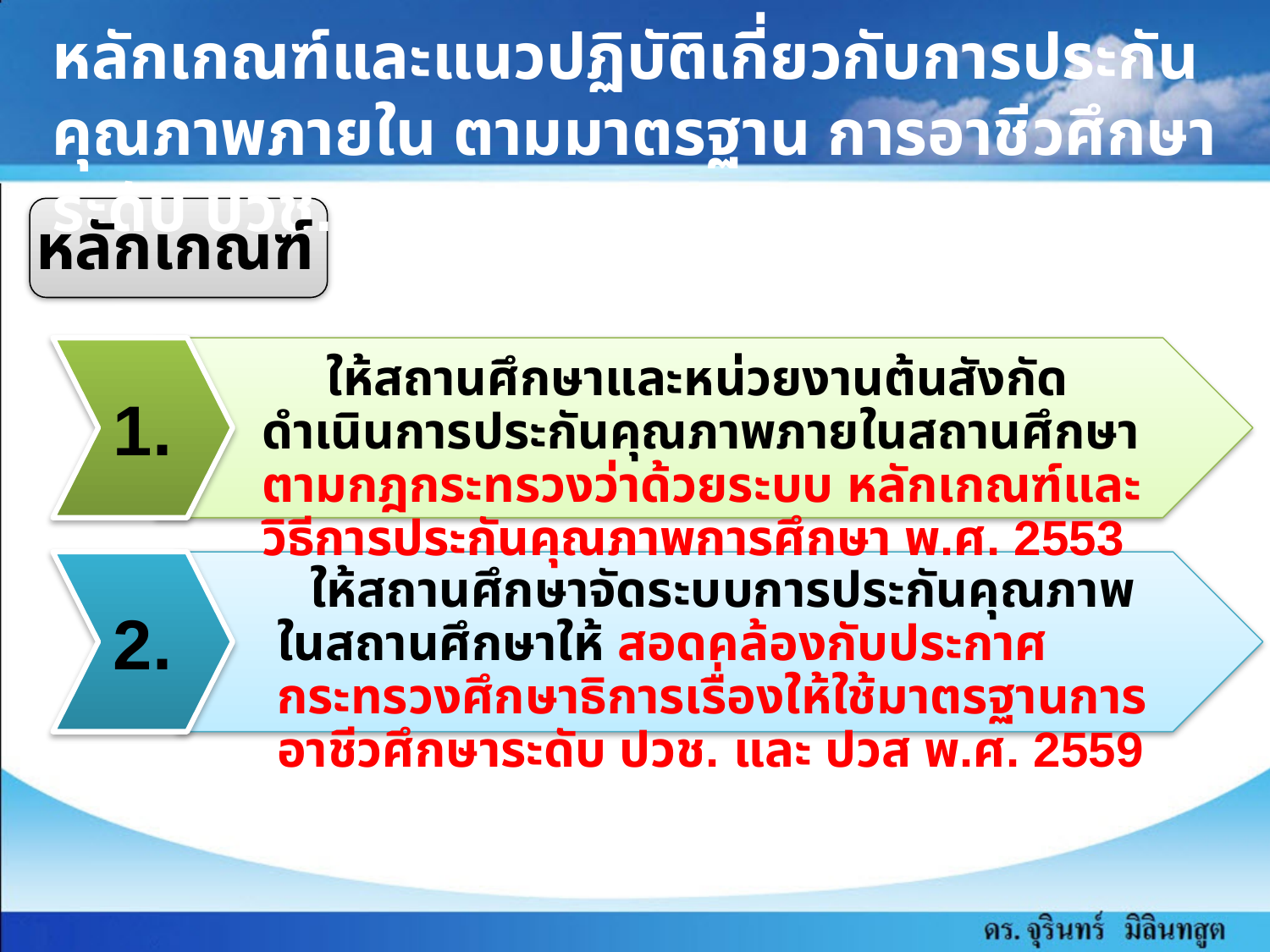

หลักเกณฑ์และแนวปฏิบัติเกี่ยวกับการประกันคุณภาพภายใน ตามมาตรฐาน การอาชีวศึกษาระดับ ปวช. และ ปวส. พ.ศ. 2559

หลักเกณฑ์
1.

     ให้สถานศึกษาและหน่วยงานต้นสังกัด ดำเนินการประกันคุณภาพภายในสถานศึกษา ตามกฎกระทรวงว่าด้วยระบบ หลักเกณฑ์และวิธีการประกันคุณภาพการศึกษา พ.ศ. 2553
2.

     ให้สถานศึกษาจัดระบบการประกันคุณภาพในสถานศึกษาให้ สอดคล้องกับประกาศกระทรวงศึกษาธิการเรื่องให้ใช้มาตรฐานการอาชีวศึกษาระดับ ปวช. และ ปวส พ.ศ. 2559